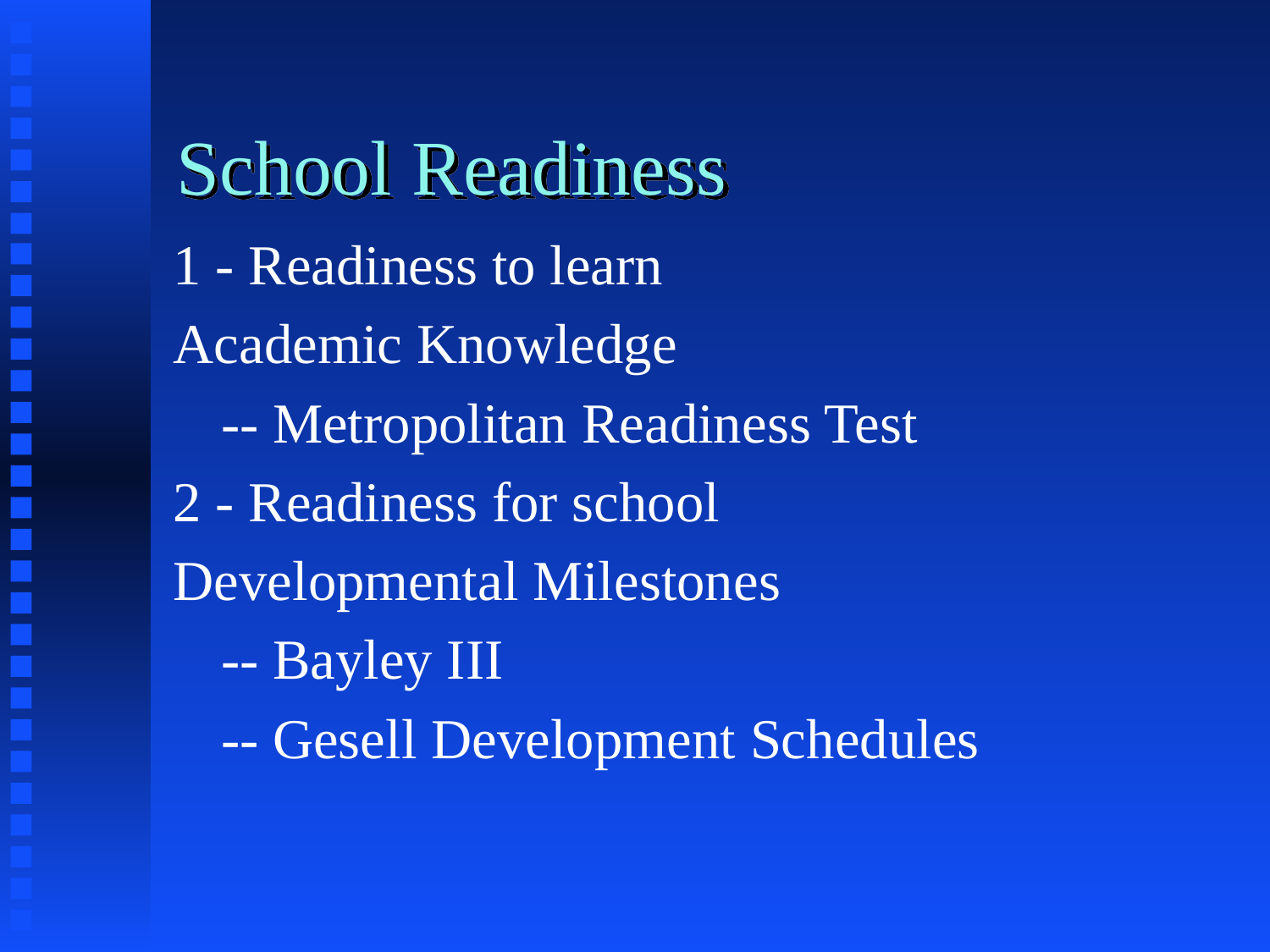

# School Readiness
1 - Readiness to learn
Academic Knowledge
	-- Metropolitan Readiness Test
2 - Readiness for school
Developmental Milestones
	-- Bayley III
	-- Gesell Development Schedules